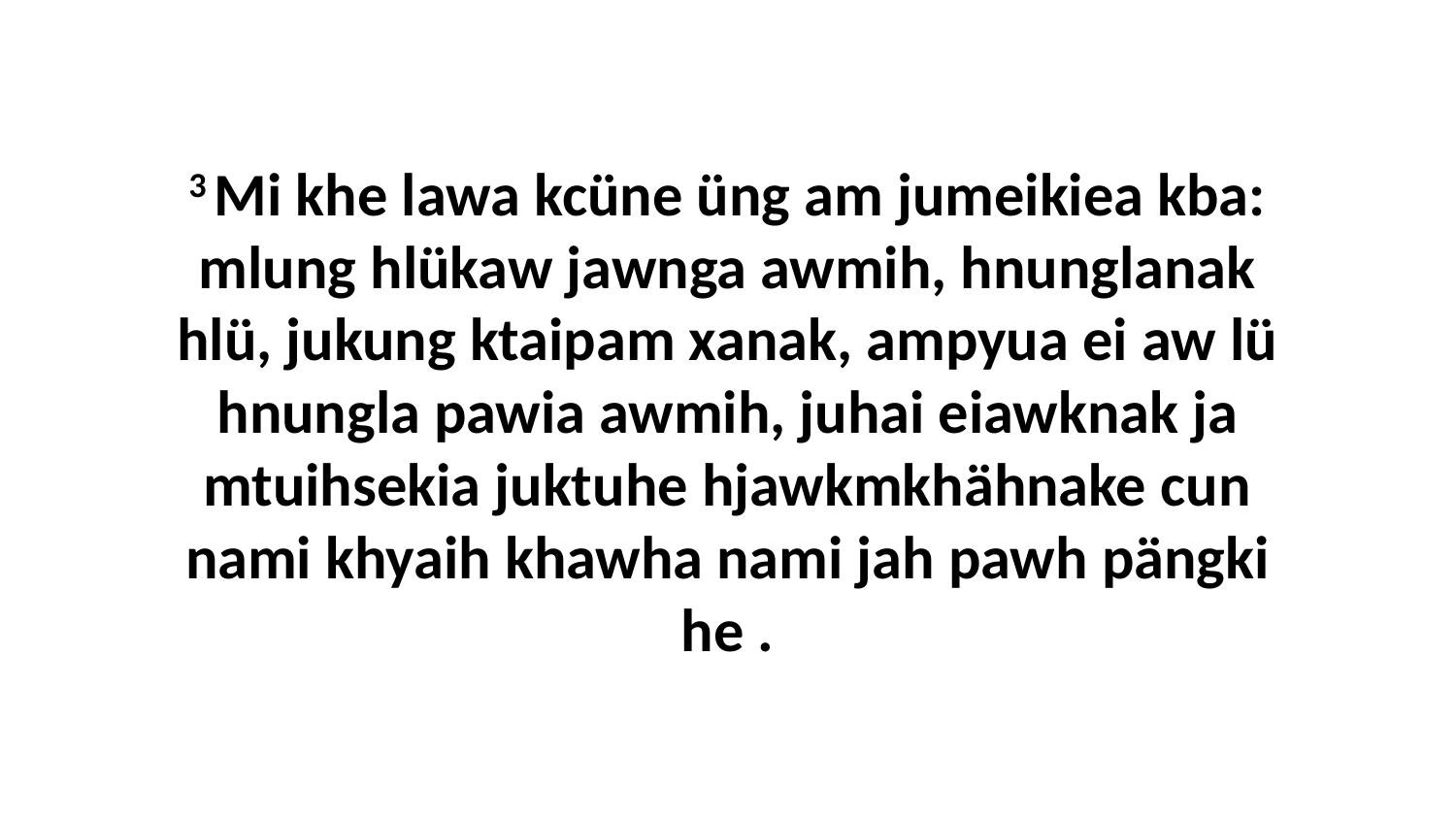

3 Mi khe lawa kcüne üng am jumeikiea kba: mlung hlükaw jawnga awmih, hnunglanak hlü, jukung ktaipam xanak, ampyua ei aw lü hnungla pawia awmih, juhai eiawknak ja mtuihsekia juktuhe hjawkmkhähnake cun nami khyaih khawha nami jah pawh pängki he .